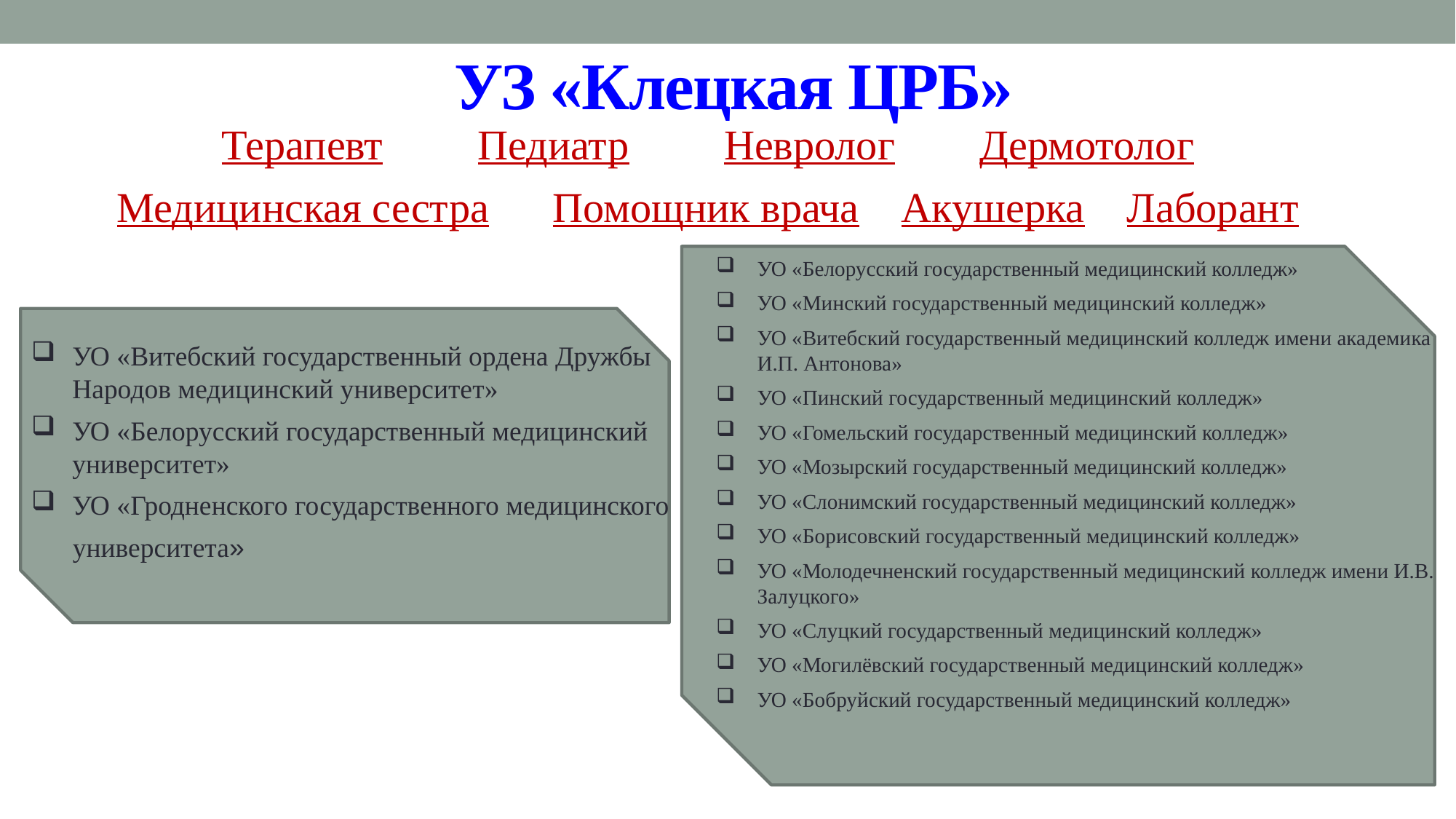

# УЗ «Клецкая ЦРБ»
Терапевт         Педиатр         Невролог        Дермотолог
Медицинская сестра      Помощник врача    Акушерка    Лаборант

УО «Белорусский государственный медицинский колледж»
УО «Минский государственный медицинский колледж»
УО «Витебский государственный медицинский колледж имени академика И.П. Антонова»
УО «Пинский государственный медицинский колледж»
УО «Гомельский государственный медицинский колледж»
УО «Мозырский государственный медицинский колледж»
УО «Слонимский государственный медицинский колледж»
УО «Борисовский государственный медицинский колледж»
УО «Молодечненский государственный медицинский колледж имени И.В. Залуцкого»
УО «Слуцкий государственный медицинский колледж»
УО «Могилёвский государственный медицинский колледж»
УО «Бобруйский государственный медицинский колледж»

УО «Витебский государственный ордена Дружбы Народов медицинский университет»
УО «Белорусский государственный медицинский университет»
УО «Гродненского государственного медицинского
      университета»